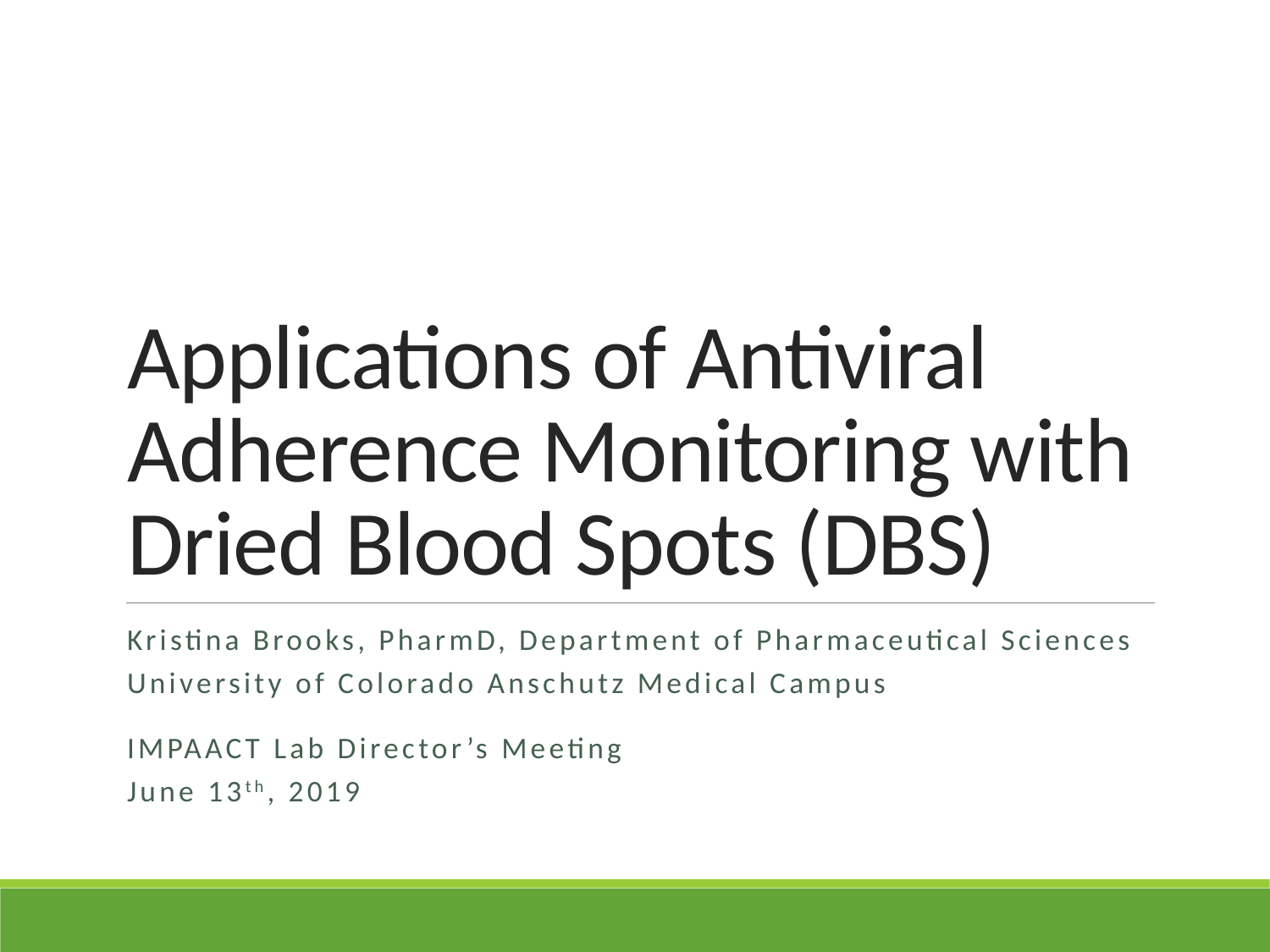

# Applications of Antiviral Adherence Monitoring with Dried Blood Spots (DBS)
Kristina Brooks, PharmD, Department of Pharmaceutical Sciences
University of Colorado Anschutz Medical Campus

IMPAACT Lab Director’s Meeting
June 13th, 2019